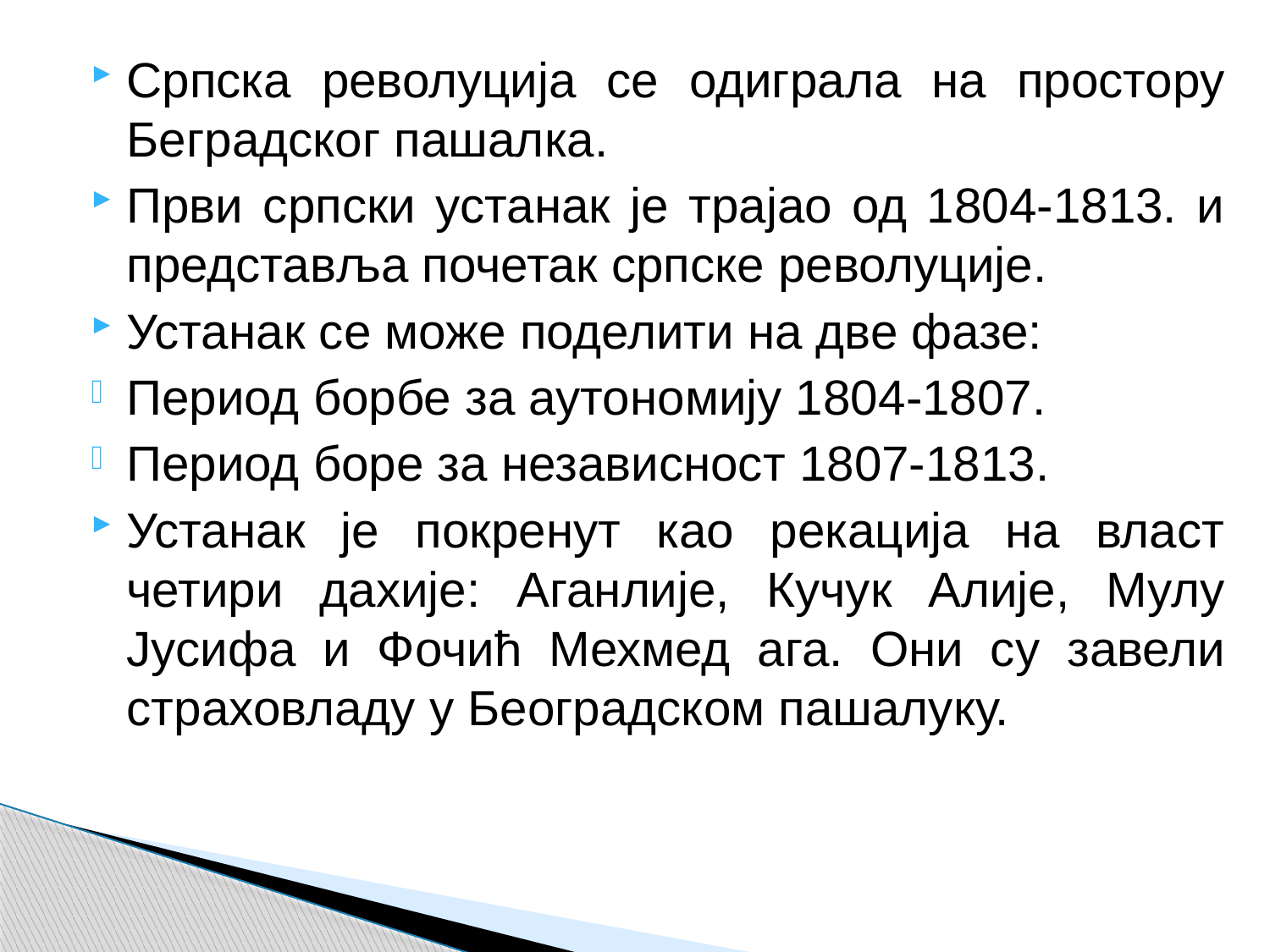

Српска револуција се одиграла на простору Беградског пашалка.
Први српски устанак је трајао од 1804-1813. и представља почетак српске револуције.
Устанак се може поделити на две фазе:
Период борбе за аутономију 1804-1807.
Период боре за независност 1807-1813.
Устанак је покренут као рекација на власт четири дахије: Аганлије, Кучук Алије, Мулу Јусифа и Фочић Мехмед ага. Они су завели страховладу у Београдском пашалуку.